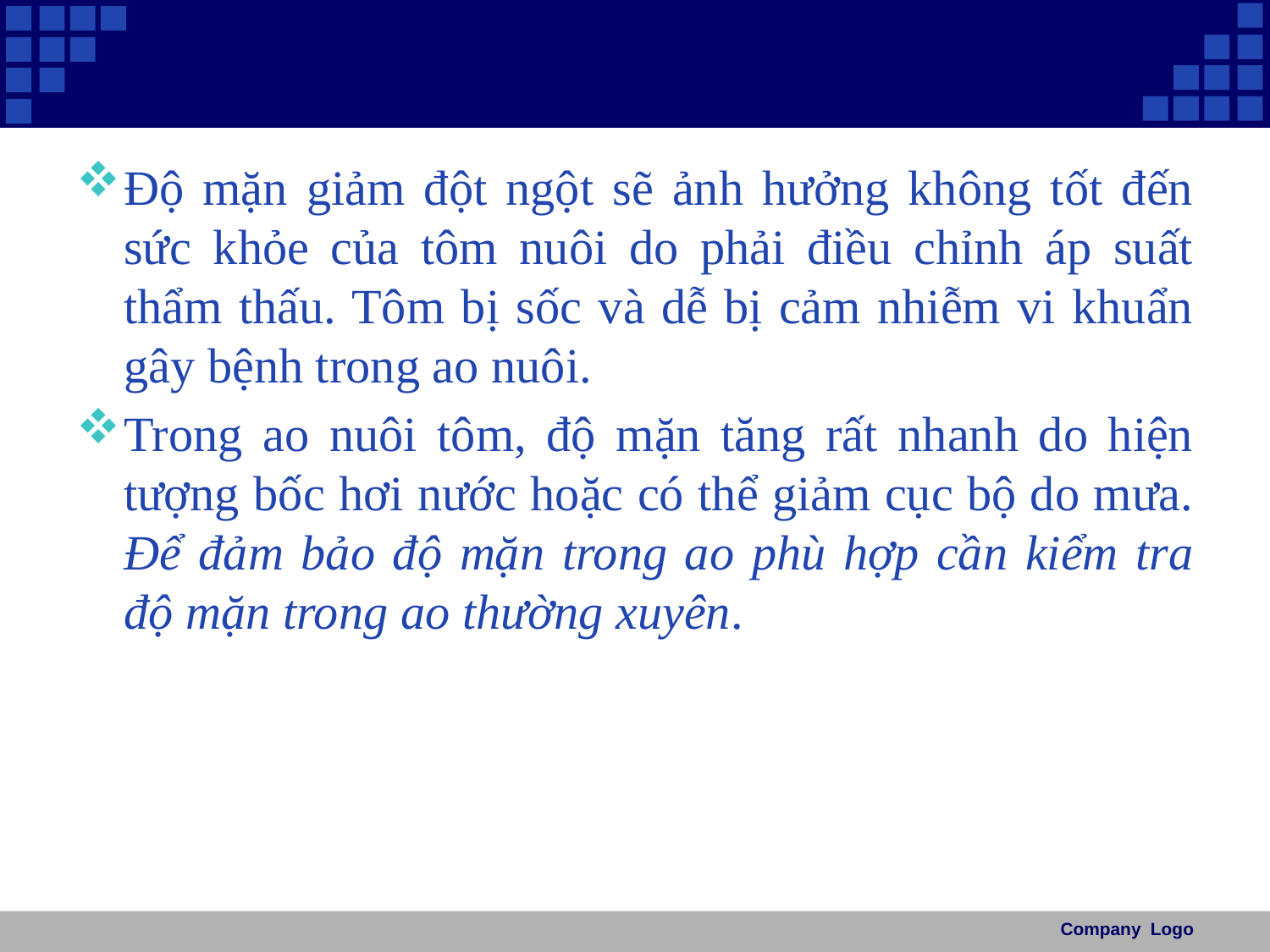

#
Độ mặn giảm đột ngột sẽ ảnh hưởng không tốt đến sức khỏe của tôm nuôi do phải điều chỉnh áp suất thẩm thấu. Tôm bị sốc và dễ bị cảm nhiễm vi khuẩn gây bệnh trong ao nuôi.
Trong ao nuôi tôm, độ mặn tăng rất nhanh do hiện tượng bốc hơi nước hoặc có thể giảm cục bộ do mưa. Để đảm bảo độ mặn trong ao phù hợp cần kiểm tra độ mặn trong ao thường xuyên.

Company  Logo